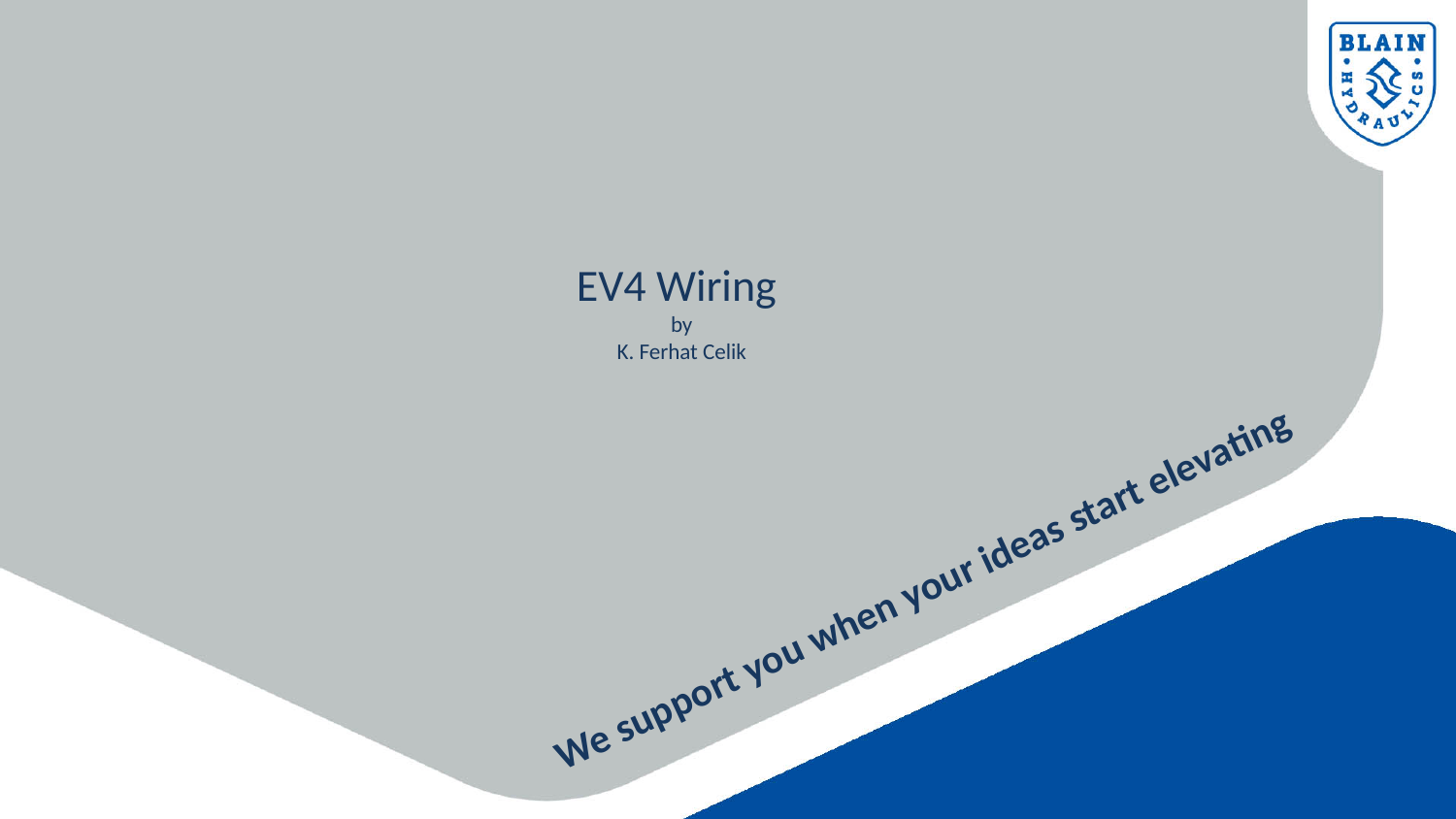

# EV4 Wiring by K. Ferhat Celik
We support you when your ideas start elevating